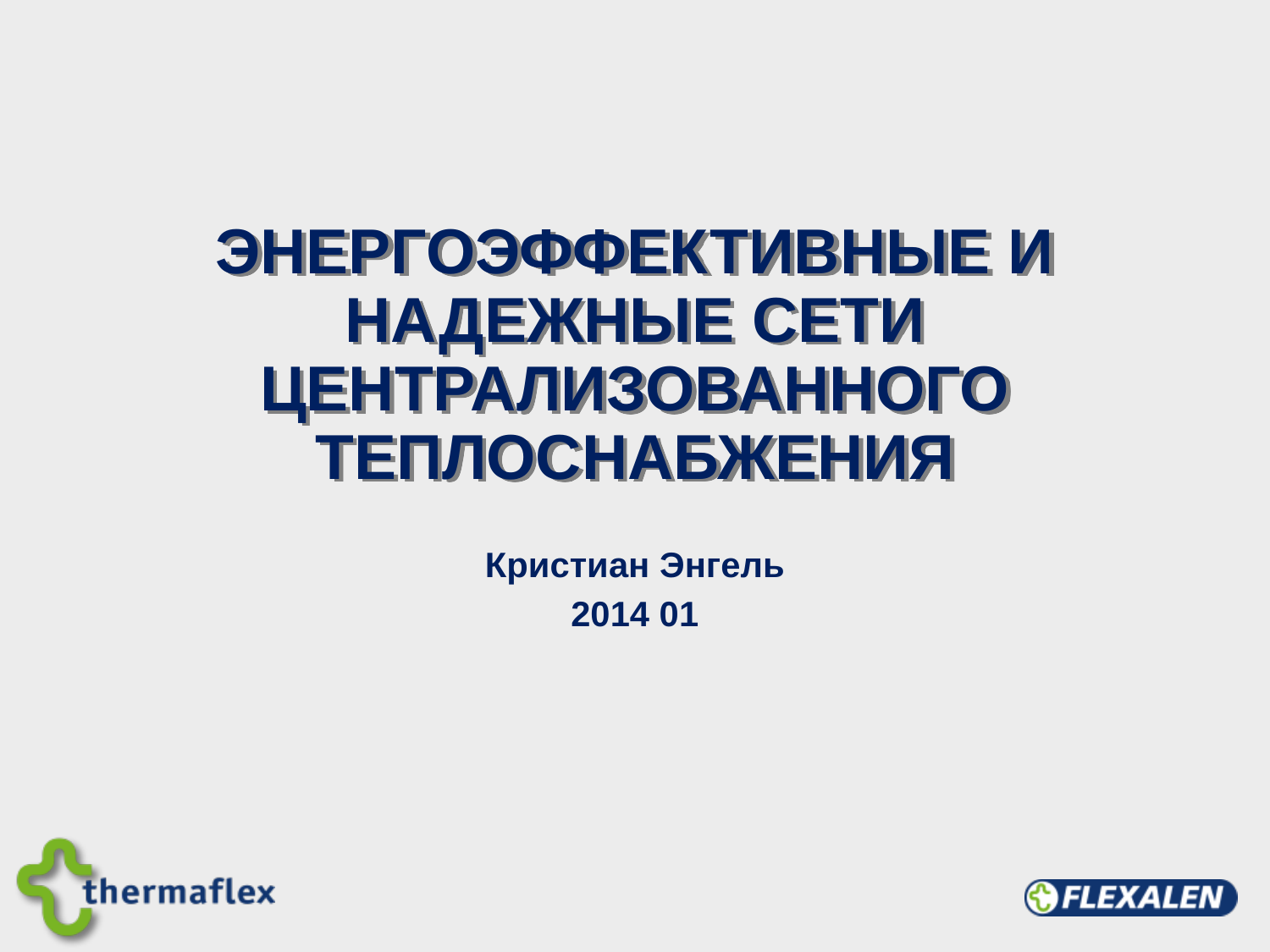

# Энергоэффективные и надежные сети централизованного теплоснабжения
Кристиан Энгель
2014 01